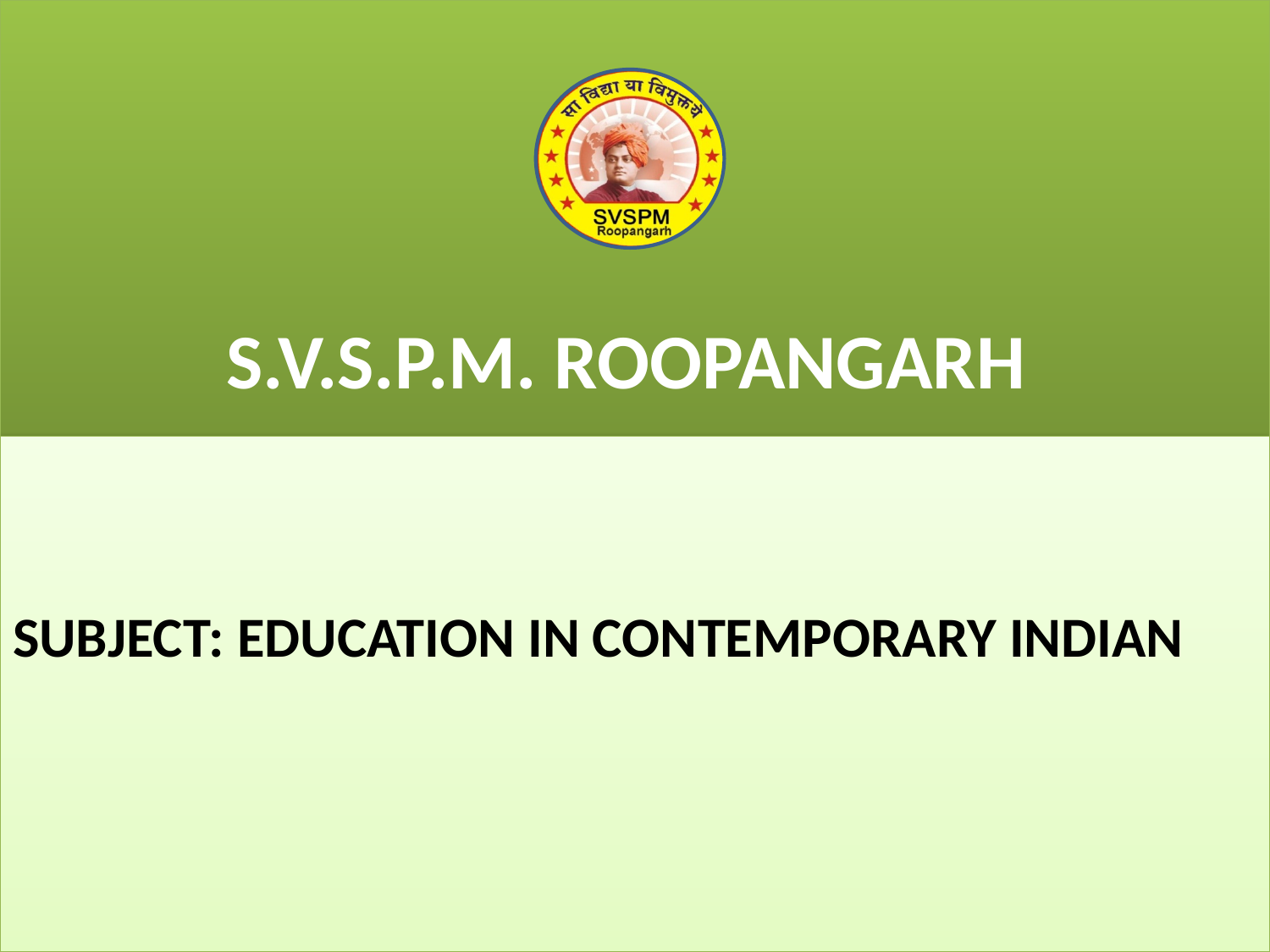

# S.V.S.P.M. ROOPANGARH

SUBJECT: EDUCATION IN CONTEMPORARY INDIAN